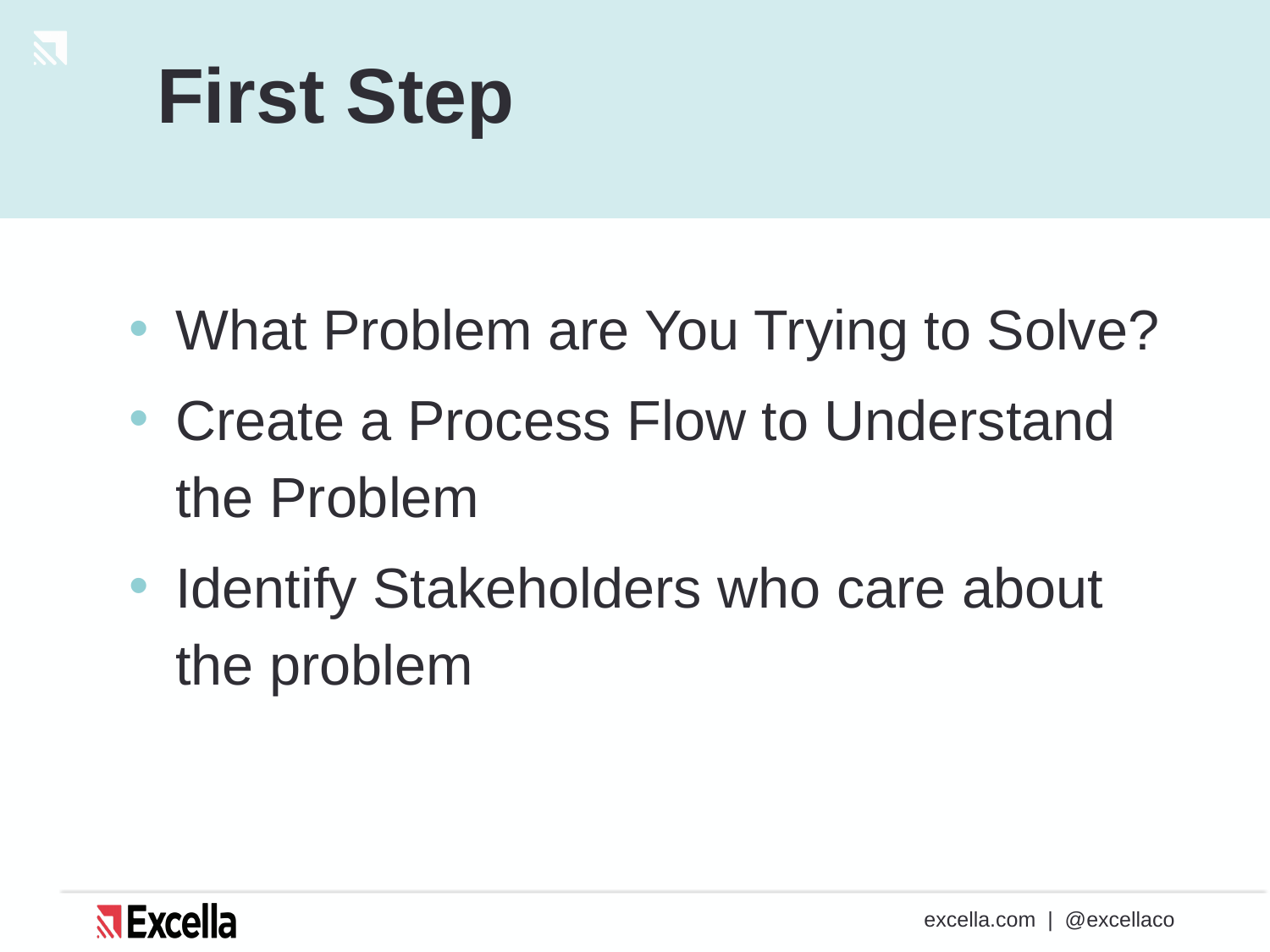

# First Step
What Problem are You Trying to Solve?
Create a Process Flow to Understand the Problem
Identify Stakeholders who care about the problem